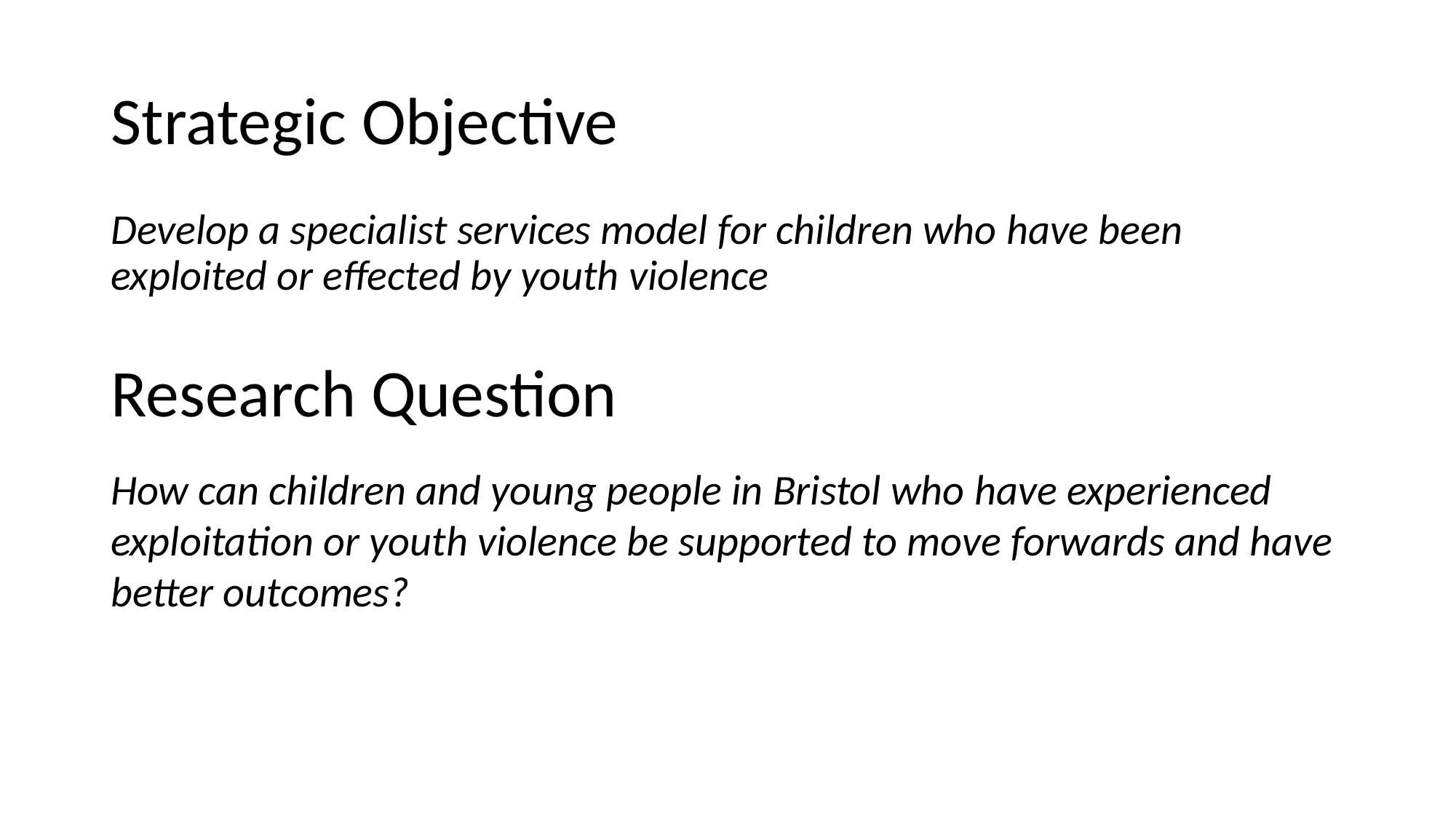

# Strategic Objective
Develop a specialist services model for children who have been exploited or effected by youth violence

Research Question
How can children and young people in Bristol who have experienced exploitation or youth violence be supported to move forwards and have better outcomes?